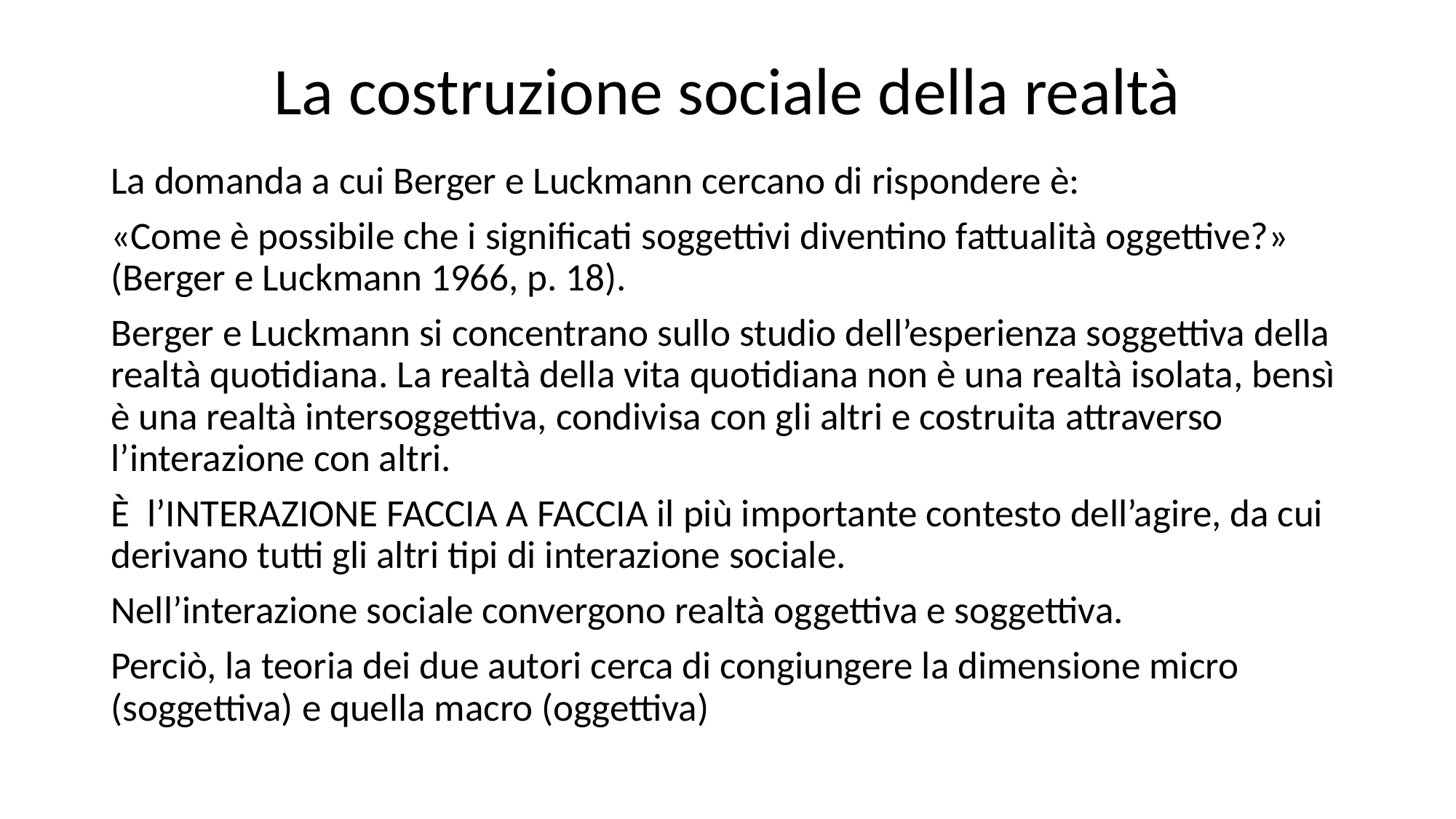

# La costruzione sociale della realtà
La domanda a cui Berger e Luckmann cercano di rispondere è:
«Come è possibile che i significati soggettivi diventino fattualità oggettive?» (Berger e Luckmann 1966, p. 18).
Berger e Luckmann si concentrano sullo studio dell’esperienza soggettiva della realtà quotidiana. La realtà della vita quotidiana non è una realtà isolata, bensì è una realtà intersoggettiva, condivisa con gli altri e costruita attraverso l’interazione con altri.
È  l’INTERAZIONE FACCIA A FACCIA il più importante contesto dell’agire, da cui derivano tutti gli altri tipi di interazione sociale.
Nell’interazione sociale convergono realtà oggettiva e soggettiva.
Perciò, la teoria dei due autori cerca di congiungere la dimensione micro (soggettiva) e quella macro (oggettiva)